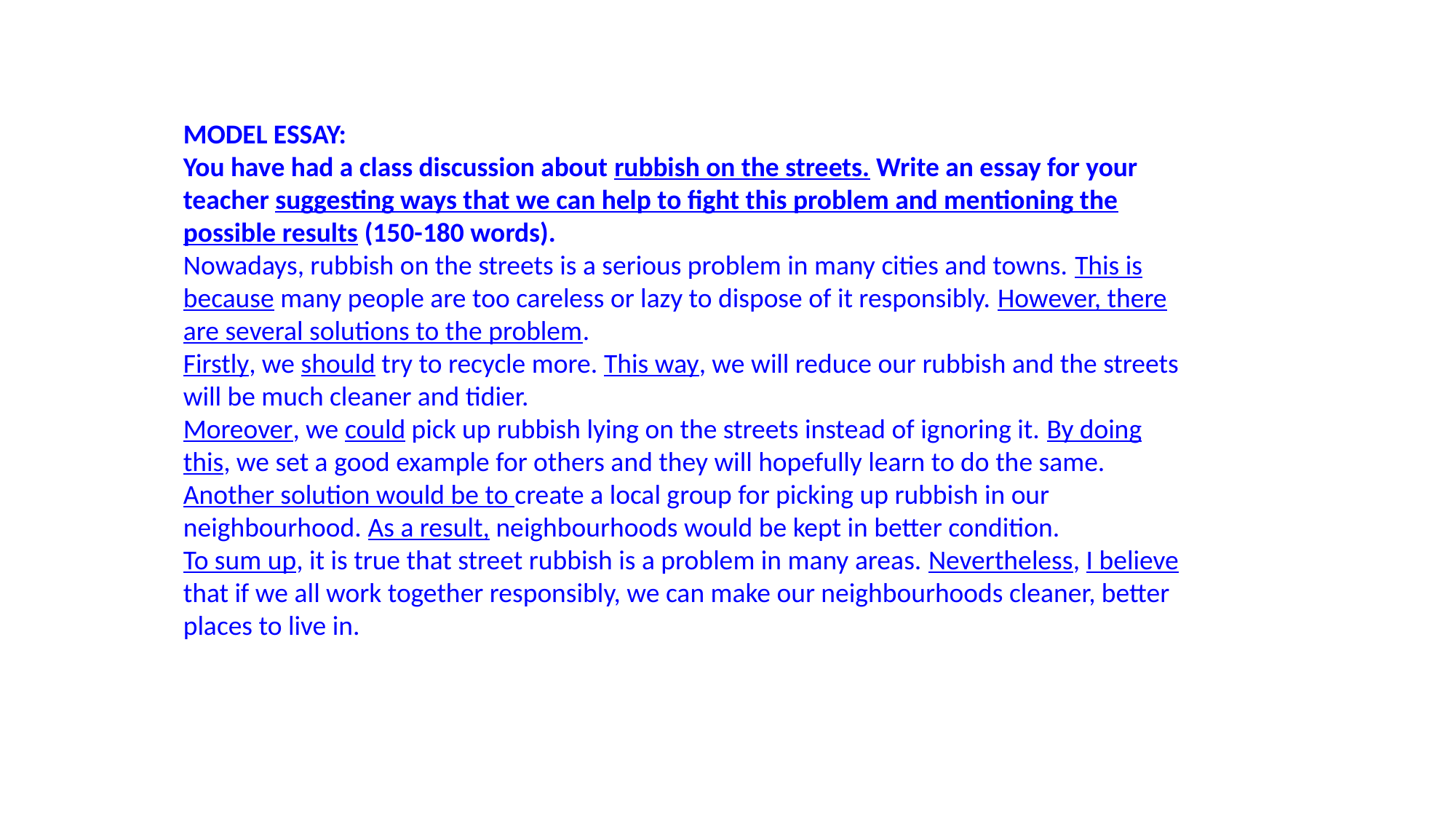

MODEL ESSAY:
You have had a class discussion about rubbish on the streets. Write an essay for your teacher suggesting ways that we can help to fight this problem and mentioning the possible results (150-180 words).
Nowadays, rubbish on the streets is a serious problem in many cities and towns. This is because many people are too careless or lazy to dispose of it responsibly. However, there are several solutions to the problem.
Firstly, we should try to recycle more. This way, we will reduce our rubbish and the streets will be much cleaner and tidier.
Moreover, we could pick up rubbish lying on the streets instead of ignoring it. By doing this, we set a good example for others and they will hopefully learn to do the same.
Another solution would be to create a local group for picking up rubbish in our neighbourhood. As a result, neighbourhoods would be kept in better condition.
To sum up, it is true that street rubbish is a problem in many areas. Nevertheless, I believe that if we all work together responsibly, we can make our neighbourhoods cleaner, better places to live in.